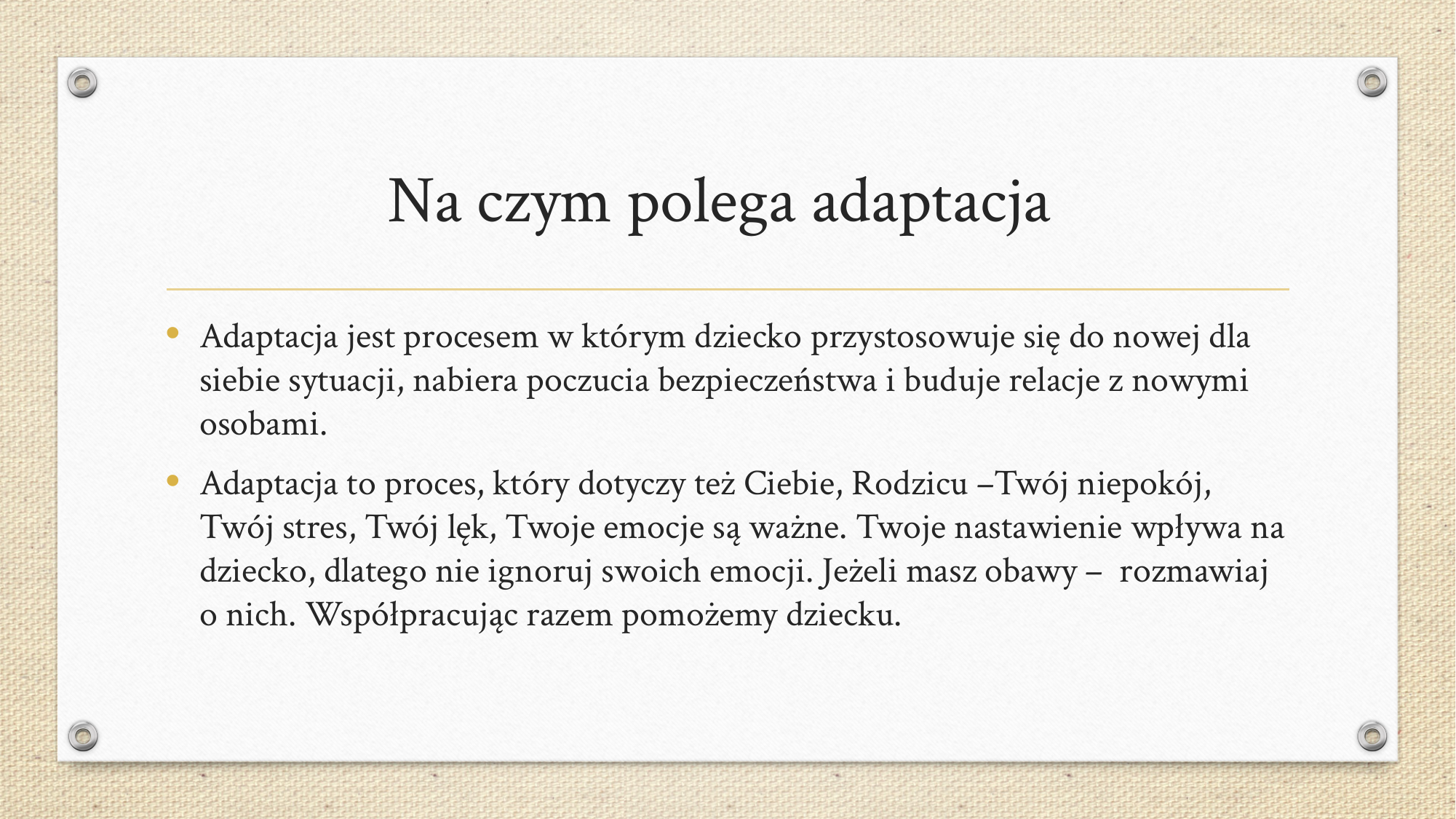

# Na czym polega adaptacja
Adaptacja jest procesem w którym dziecko przystosowuje się do nowej dla siebie sytuacji, nabiera poczucia bezpieczeństwa i buduje relacje z nowymi osobami.
Adaptacja to proces, który dotyczy też Ciebie, Rodzicu –Twój niepokój, Twój stres, Twój lęk, Twoje emocje są ważne. Twoje nastawienie wpływa na dziecko, dlatego nie ignoruj swoich emocji. Jeżeli masz obawy –  rozmawiaj o nich. Współpracując razem pomożemy dziecku.